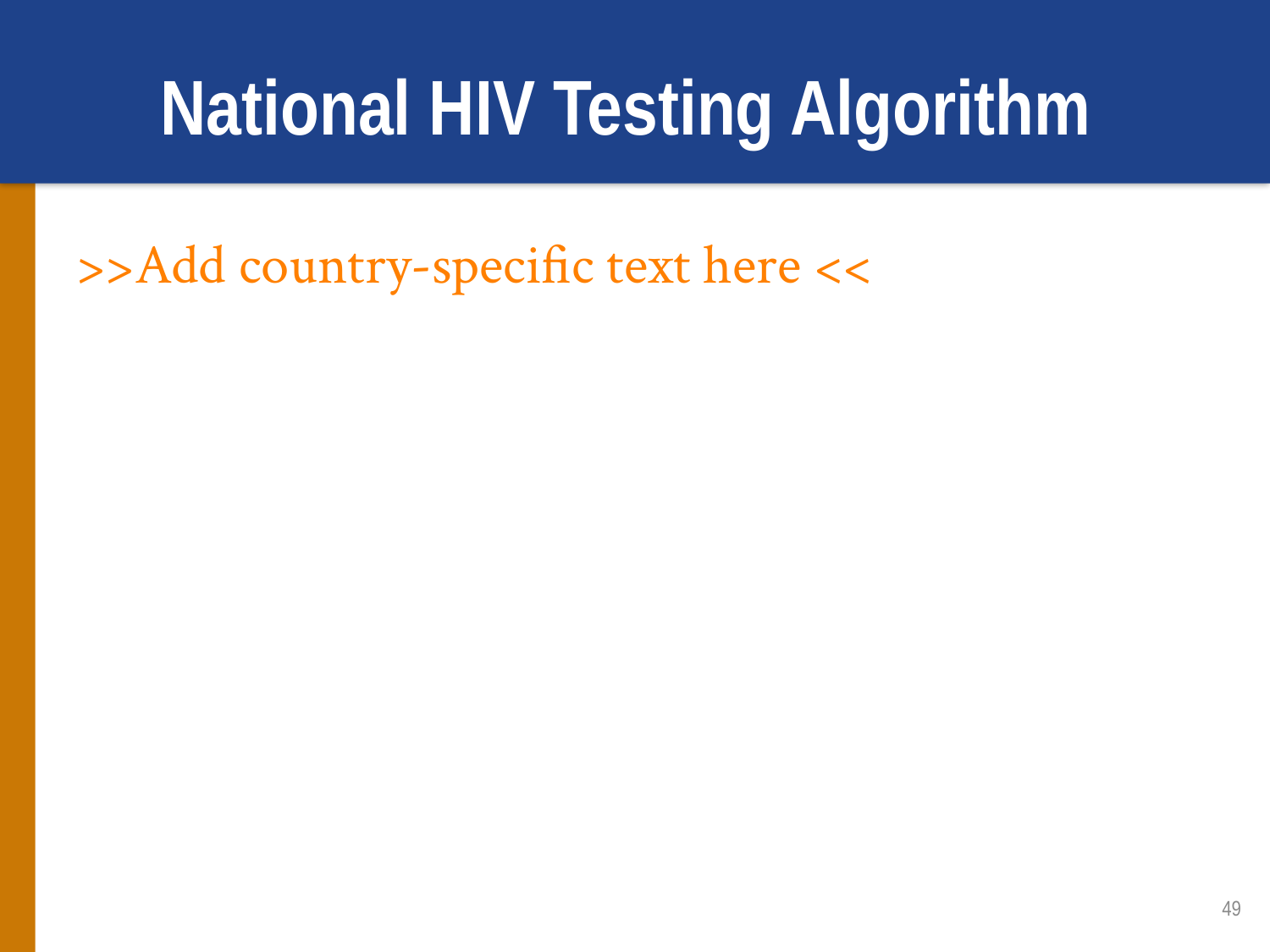

# National HIV Testing Algorithm
>>Add country-specific text here <<
49